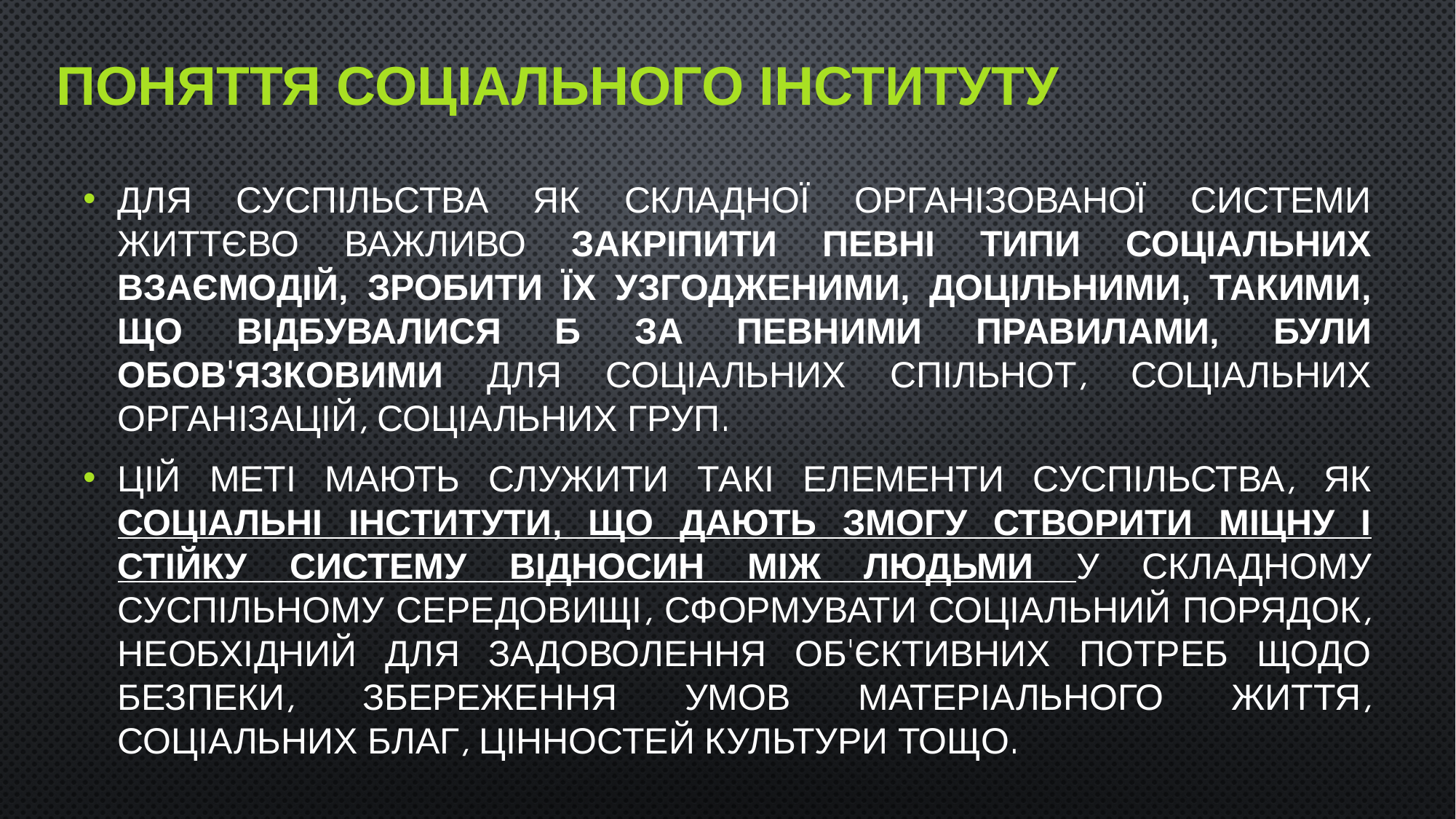

# Поняття соціального інституту
Для суспільства як складної організованої системи життєво важливо закріпити певні типи соціальних взаємодій, зробити їх узгодженими, доцільними, такими, що відбувалися б за певними правилами, були обов'язковими для соціальних спільнот, соціальних організацій, соціальних груп.
Цій меті мають служити такі елементи суспільства, як соціальні інститути, що дають змогу створити міцну і стійку систему відносин між людьми у складному суспільному середовищі, сформувати соціальний порядок, необхідний для задоволення об'єктивних потреб щодо безпеки, збереження умов матеріального життя, соціальних благ, цінностей культури тощо.